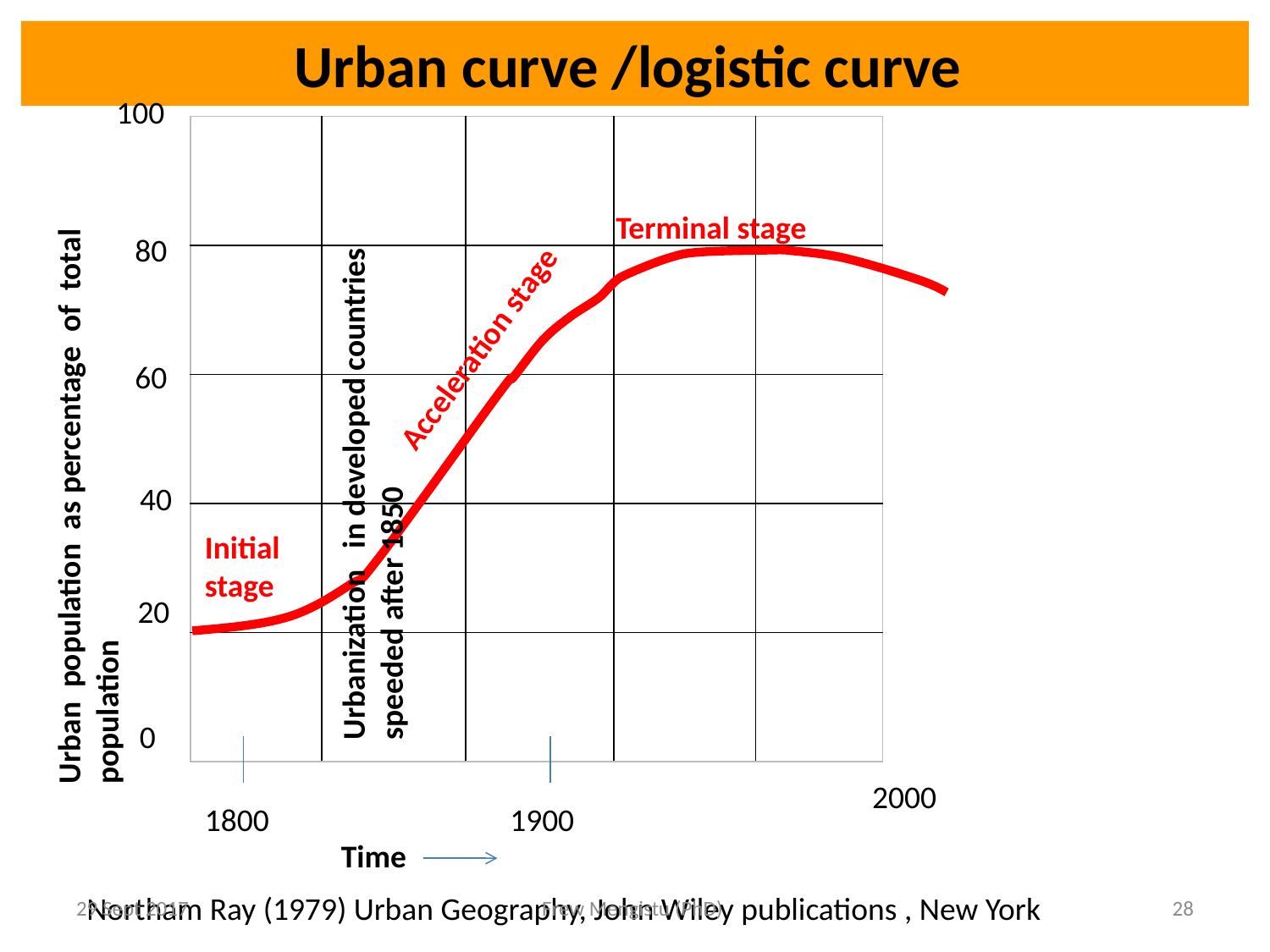

# Urban curve /logistic curve
100
|  |  |  |  |  |
| --- | --- | --- | --- | --- |
|  |  |  |  |  |
|  |  |  |  |  |
|  |  |  |  |  |
|  |  |  |  |  |
Urbanization   in developed countries  speeded after 1850
Urban  population  as percentage  of  total population
Terminal stage
80

Acceleration stage
60
40
Initial stage
20
0
2000
1800
1900
Time
Northam Ray (1979) Urban Geography, John Wiley publications , New York
29 Sept 2017
Frew Mengistu (PhD)
28